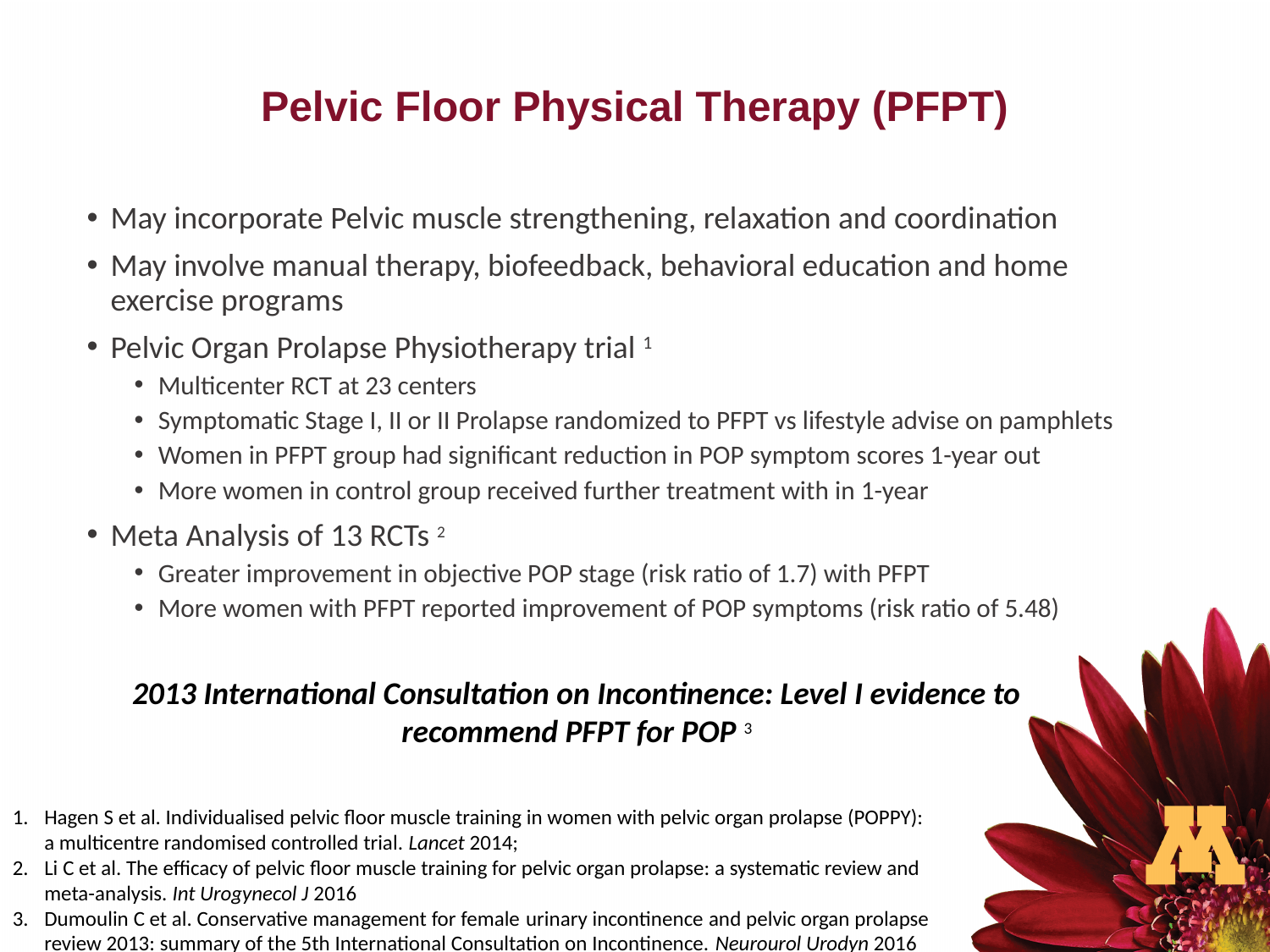

# Pelvic Floor Physical Therapy (PFPT)
May incorporate Pelvic muscle strengthening, relaxation and coordination
May involve manual therapy, biofeedback, behavioral education and home exercise programs
Pelvic Organ Prolapse Physiotherapy trial 1
Multicenter RCT at 23 centers
Symptomatic Stage I, II or II Prolapse randomized to PFPT vs lifestyle advise on pamphlets
Women in PFPT group had significant reduction in POP symptom scores 1-year out
More women in control group received further treatment with in 1-year
Meta Analysis of 13 RCTs 2
Greater improvement in objective POP stage (risk ratio of 1.7) with PFPT
More women with PFPT reported improvement of POP symptoms (risk ratio of 5.48)

2013 International Consultation on Incontinence: Level I evidence to recommend PFPT for POP 3
Hagen S et al. Individualised pelvic floor muscle training in women with pelvic organ prolapse (POPPY): a multicentre randomised controlled trial. Lancet 2014;
Li C et al. The efficacy of pelvic floor muscle training for pelvic organ prolapse: a systematic review and meta-analysis. Int Urogynecol J 2016
Dumoulin C et al. Conservative management for female urinary incontinence and pelvic organ prolapse review 2013: summary of the 5th International Consultation on Incontinence. Neurourol Urodyn 2016